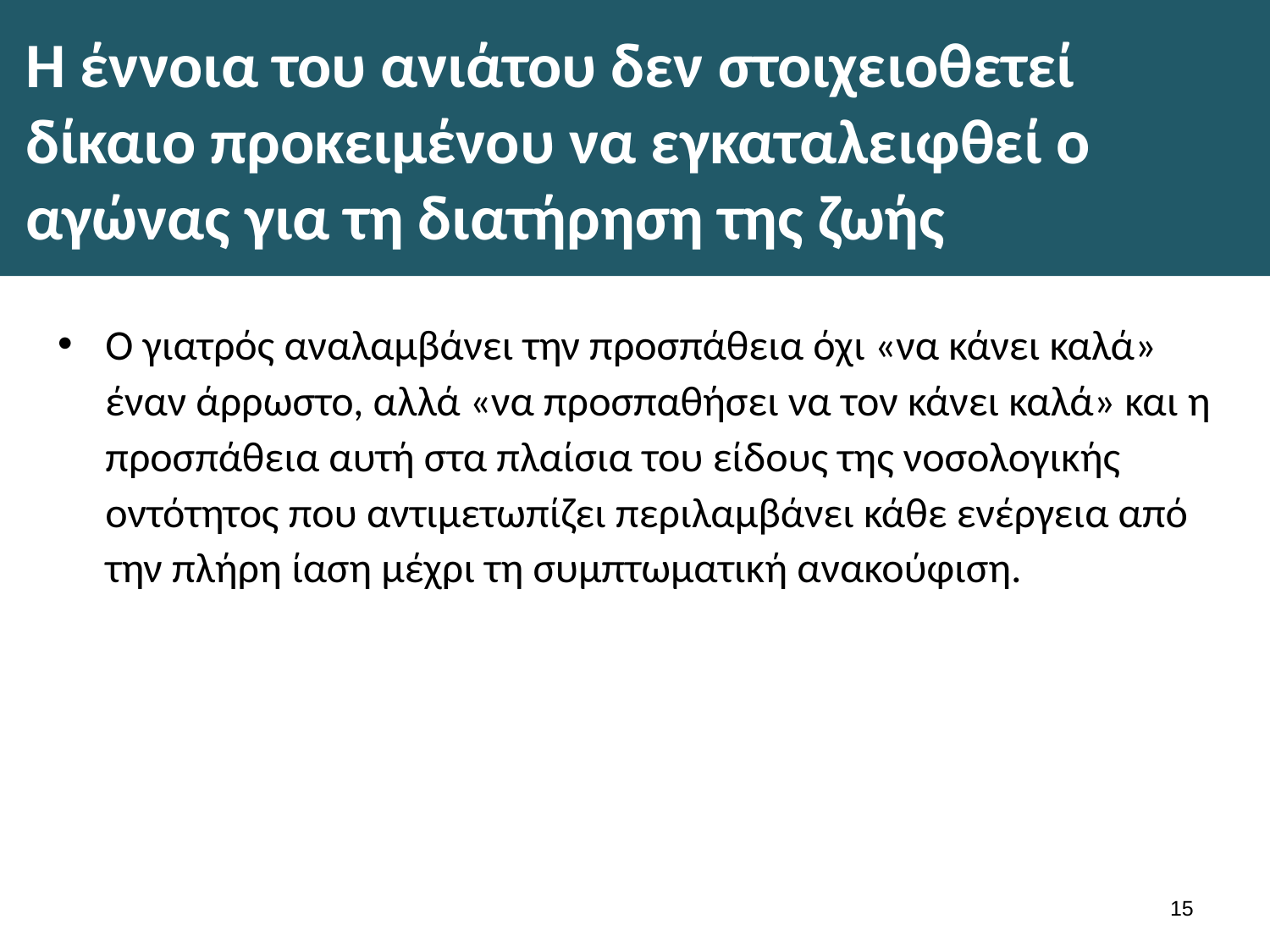

# Η έννοια του ανιάτου δεν στοιχειοθετεί δίκαιο προκειμένου να εγκαταλειφθεί ο αγώνας για τη διατήρηση της ζωής
O γιατρός αναλαμβάνει την προσπάθεια όχι «να κάνει καλά» έναν άρρωστο, αλλά «να προσπαθήσει να τον κάνει καλά» και η προσπάθεια αυτή στα πλαίσια του είδους της νοσολογικής οντότητος που αντιμετωπίζει περιλαμβάνει κάθε ενέργεια από την πλήρη ίαση μέχρι τη συμπτωματική ανακούφιση.
15